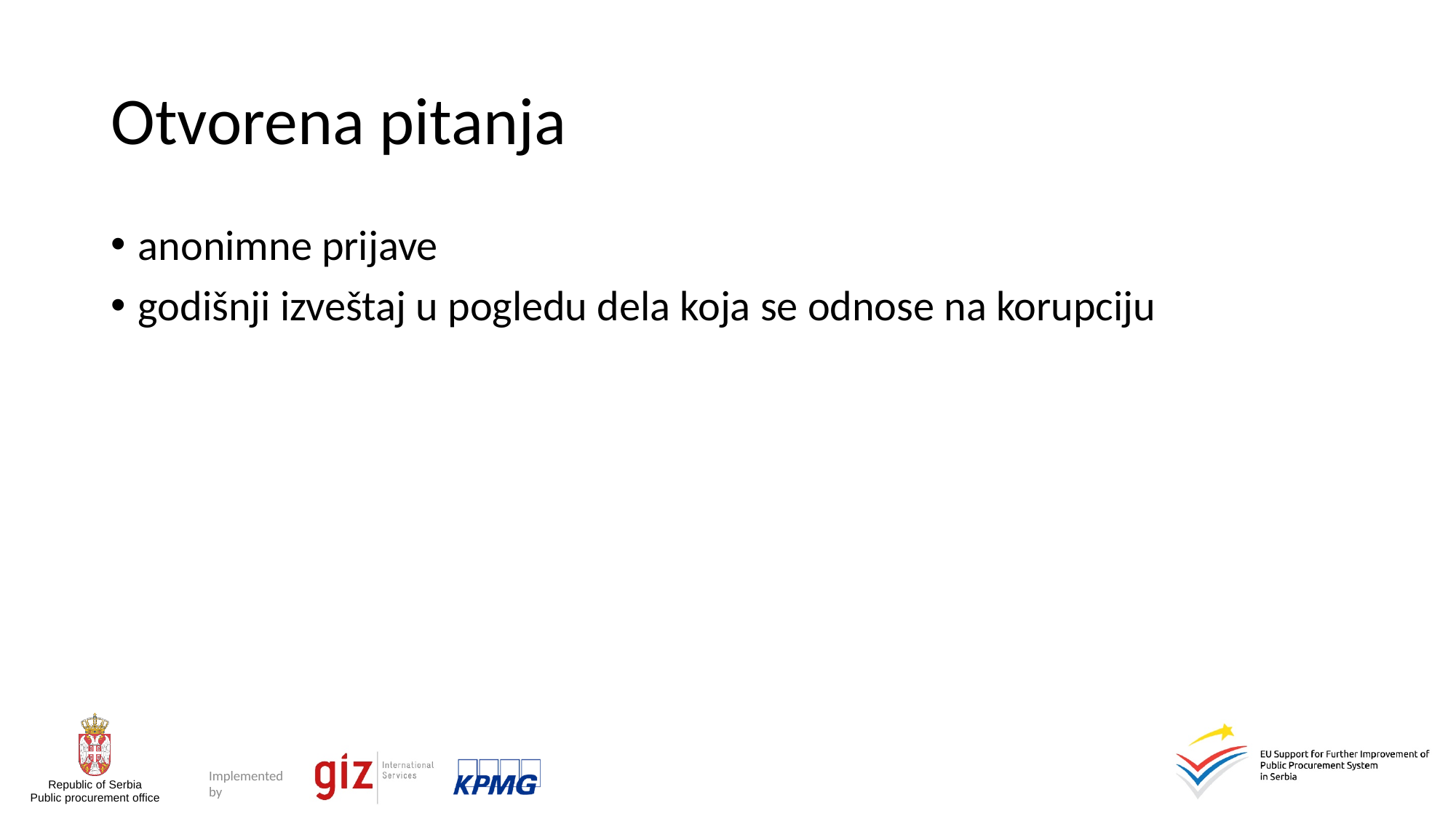

# Otvorena pitanja
anonimne prijave
godišnji izveštaj u pogledu dela koja se odnose na korupciju